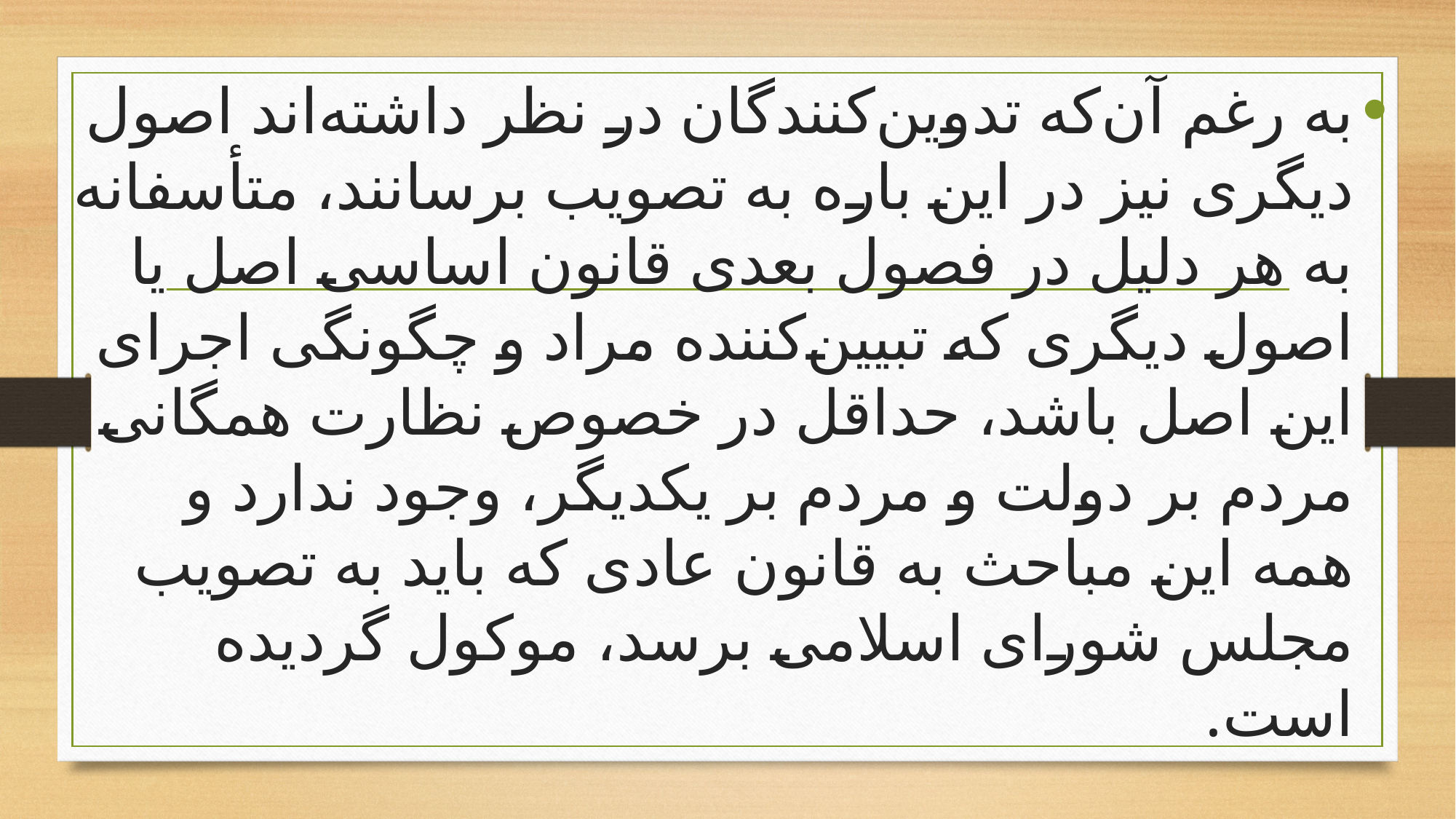

به رغم آن‌که تدوین‌کنندگان در نظر داشته‌اند اصول دیگری نیز در این باره به تصویب برسانند، متأسفانه به هر دلیل در فصول بعدی قانون اساسی اصل یا اصول دیگری که تبیین‌کننده مراد و چگونگی اجرای این اصل باشد، حداقل در خصوص نظارت همگانی مردم بر دولت و مردم بر یکدیگر، وجود ندارد و همه این مباحث به قانون عادی که باید به تصویب مجلس شورای اسلامی برسد، موکول گردیده است.
#